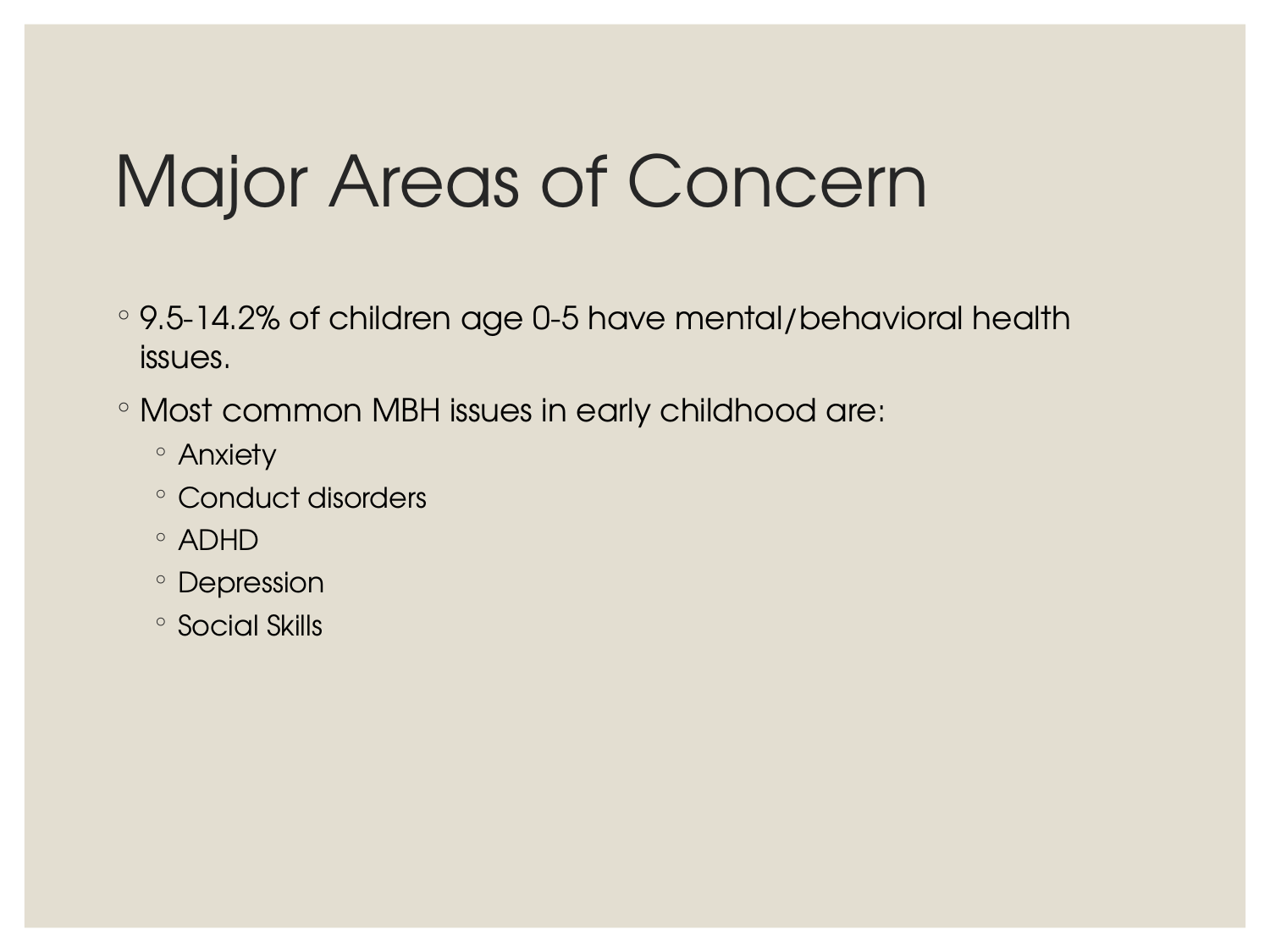

# Major Areas of Concern
9.5-14.2% of children age 0-5 have mental/behavioral health issues.
Most common MBH issues in early childhood are:
Anxiety
Conduct disorders
ADHD
Depression
Social Skills